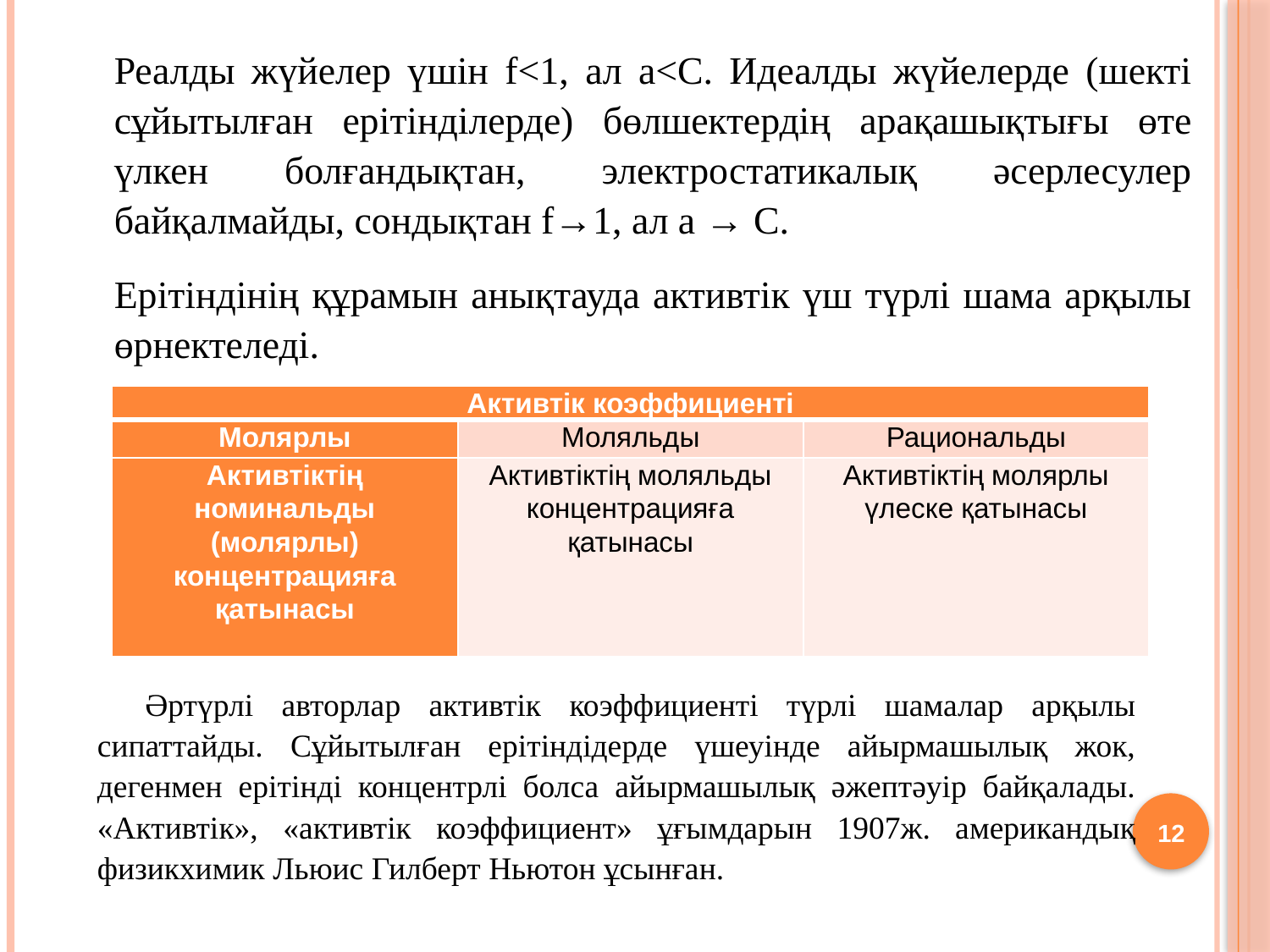

Реалды жүйелер үшін f<1, ал а<С. Идеалды жүйелерде (шекті сұйытылған ерітінділерде) бөлшектердің арақашықтығы өте үлкен болғандықтан, электростатикалық әсерлесулер байқалмайды, сондықтан f→1, ал а → С.
Ерітіндінің құрамын анықтауда активтік үш түрлі шама арқылы өрнектеледі.

| Активтік коэффициенті |  |  |
| --- | --- | --- |
| Молярлы | Моляльды | Рациональды |
| Активтіктің номинальды (молярлы) концентрацияға қатынасы | Активтіктің моляльды концентрацияға қатынасы | Активтіктің молярлы үлеске қатынасы |
Әртүрлі авторлар активтік коэффициенті түрлі шамалар арқылы сипаттайды. Сұйытылған ерітіндідерде үшеуінде айырмашылық жок, дегенмен ерітінді концентрлі болса айырмашылық әжептәуір байқалады. «Активтік», «активтік коэффициент» ұғымдарын 1907ж. американдық физикхимик Льюис Гилберт Ньютон ұсынған.
12